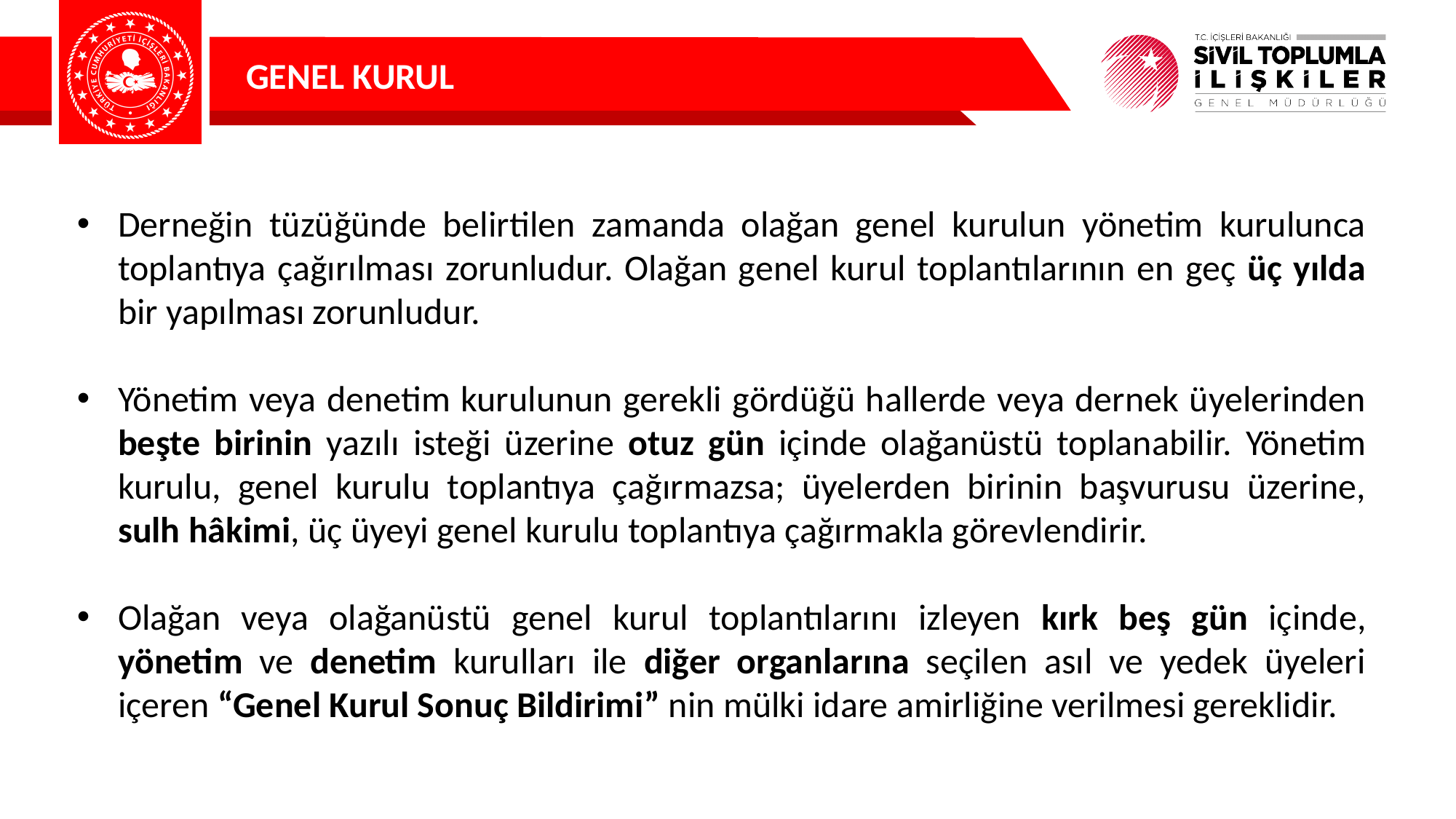

GENEL KURUL
Derneğin tüzüğünde belirtilen zamanda olağan genel kurulun yönetim kurulunca toplantıya çağırılması zorunludur. Olağan genel kurul toplantılarının en geç üç yılda bir yapılması zorunludur.

Yönetim veya denetim kurulunun gerekli gördüğü hallerde veya dernek üyelerinden beşte birinin yazılı isteği üzerine otuz gün içinde olağanüstü toplanabilir. Yönetim kurulu, genel kurulu toplantıya çağırmazsa; üyelerden birinin başvurusu üzerine, sulh hâkimi, üç üyeyi genel kurulu toplantıya çağırmakla görevlendirir.

Olağan veya olağanüstü genel kurul toplantılarını izleyen kırk beş gün içinde, yönetim ve denetim kurulları ile diğer organlarına seçilen asıl ve yedek üyeleri içeren “Genel Kurul Sonuç Bildirimi” nin mülki idare amirliğine verilmesi gereklidir.